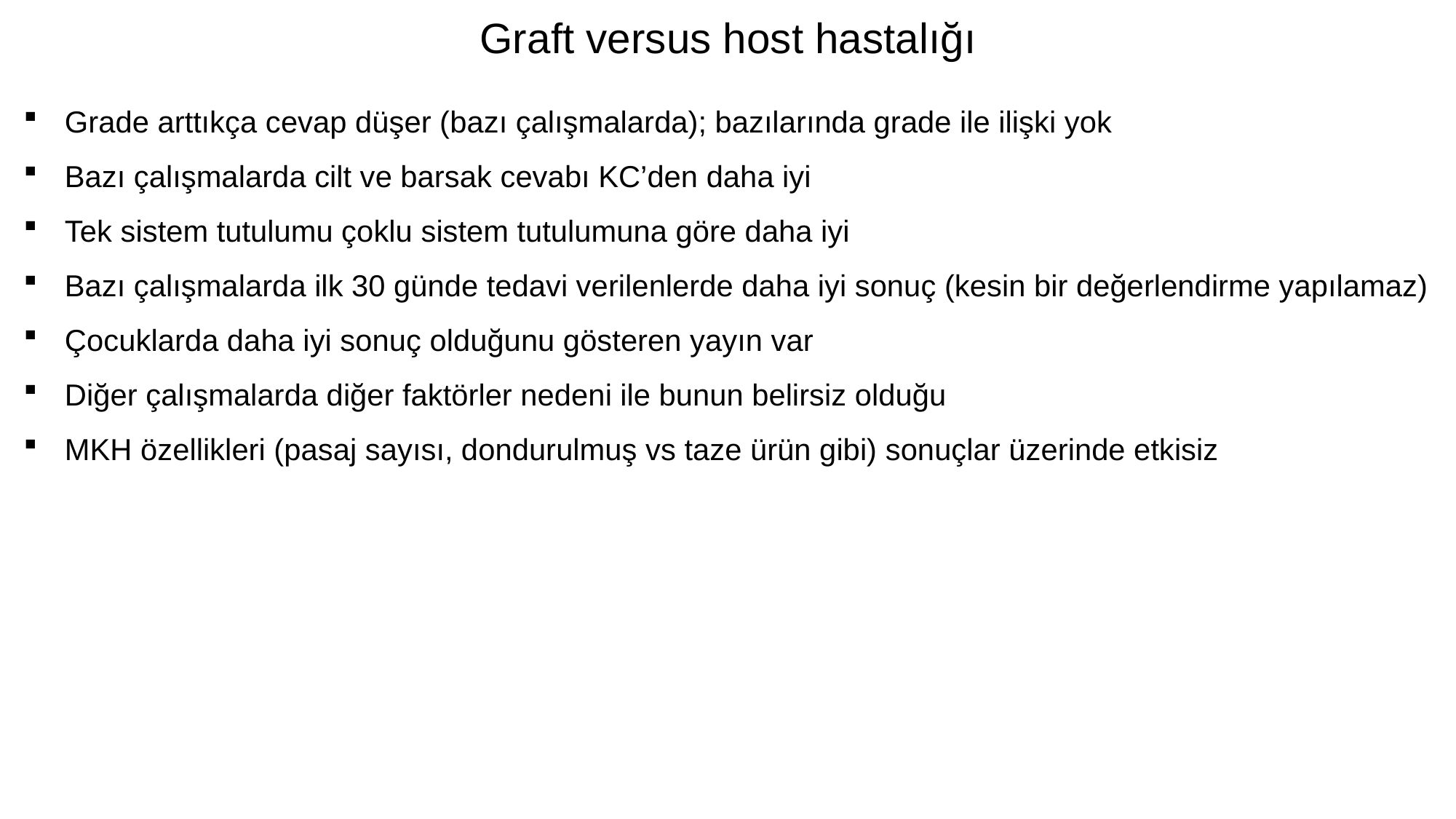

Graft versus host hastalığı
Grade arttıkça cevap düşer (bazı çalışmalarda); bazılarında grade ile ilişki yok
Bazı çalışmalarda cilt ve barsak cevabı KC’den daha iyi
Tek sistem tutulumu çoklu sistem tutulumuna göre daha iyi
Bazı çalışmalarda ilk 30 günde tedavi verilenlerde daha iyi sonuç (kesin bir değerlendirme yapılamaz)
Çocuklarda daha iyi sonuç olduğunu gösteren yayın var
Diğer çalışmalarda diğer faktörler nedeni ile bunun belirsiz olduğu
MKH özellikleri (pasaj sayısı, dondurulmuş vs taze ürün gibi) sonuçlar üzerinde etkisiz